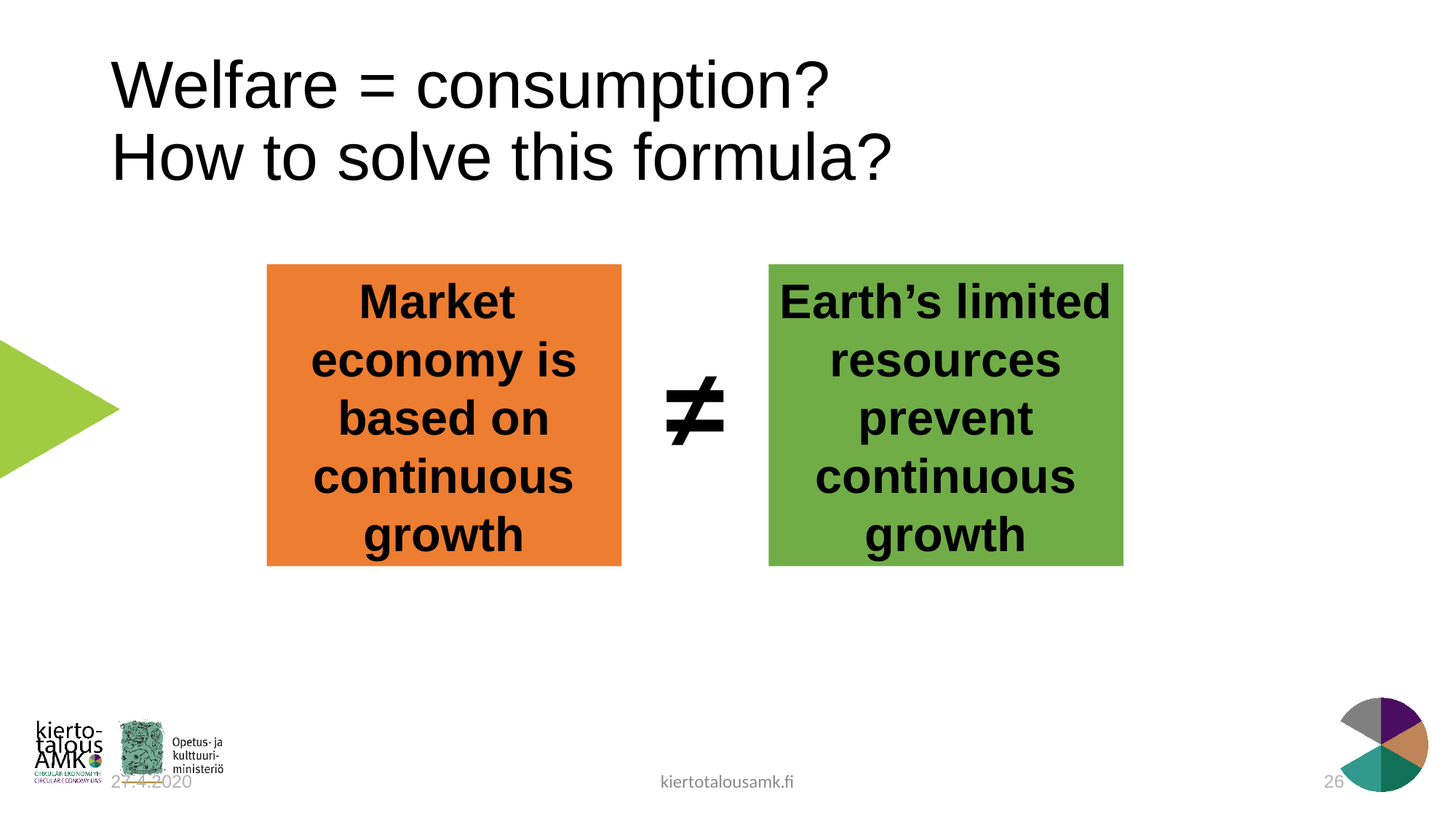

# Welfare = consumption? How to solve this formula?
Market
economy is based on continuous growth
Earth’s limited resources prevent continuous growth
≠
kiertotalousamk.fi
27.4.2020
26